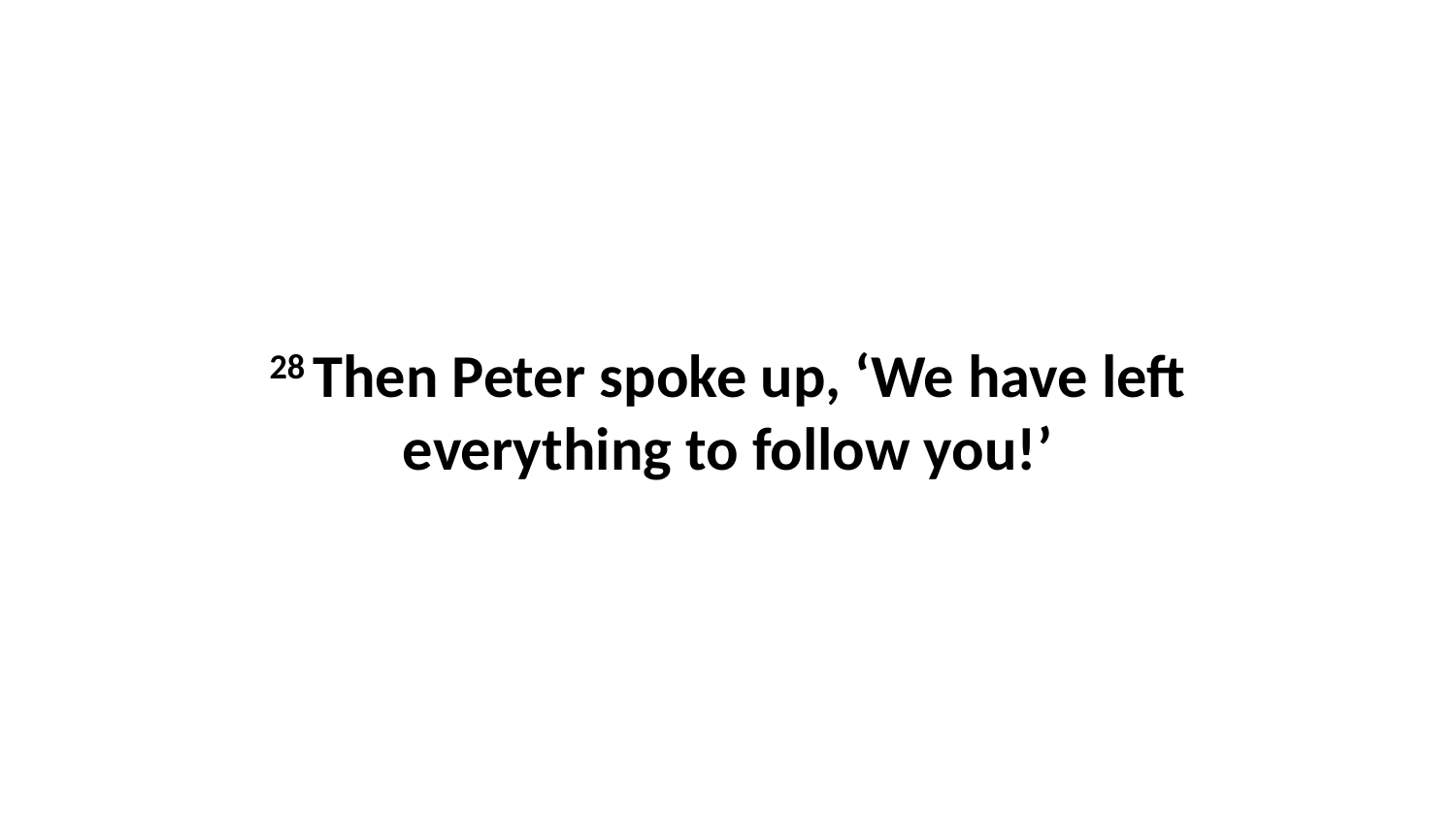

28 Then Peter spoke up, ‘We have left everything to follow you!’